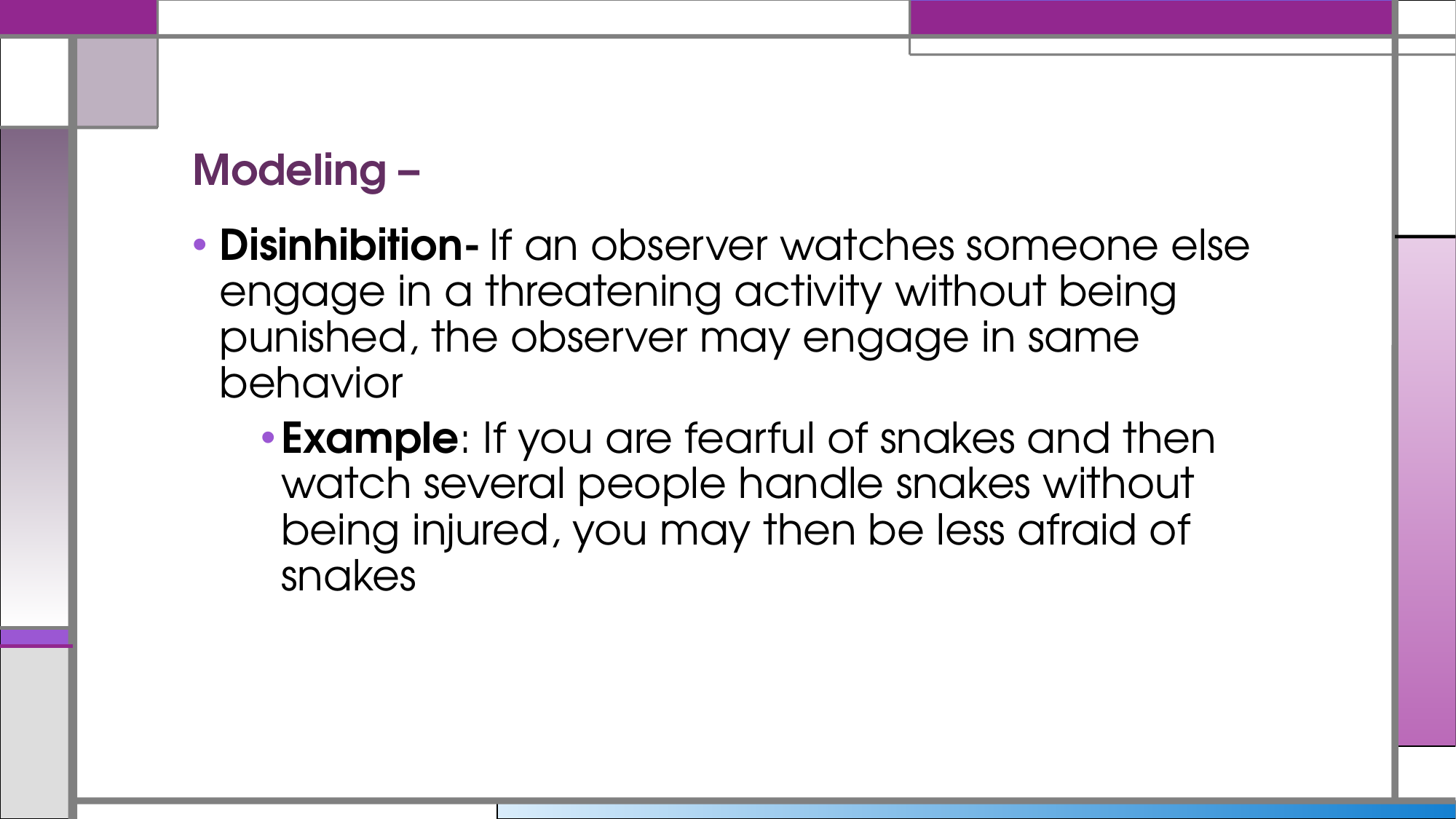

# Modeling –
Disinhibition- If an observer watches someone else engage in a threatening activity without being punished, the observer may engage in same behavior
Example: If you are fearful of snakes and then watch several people handle snakes without being injured, you may then be less afraid of snakes